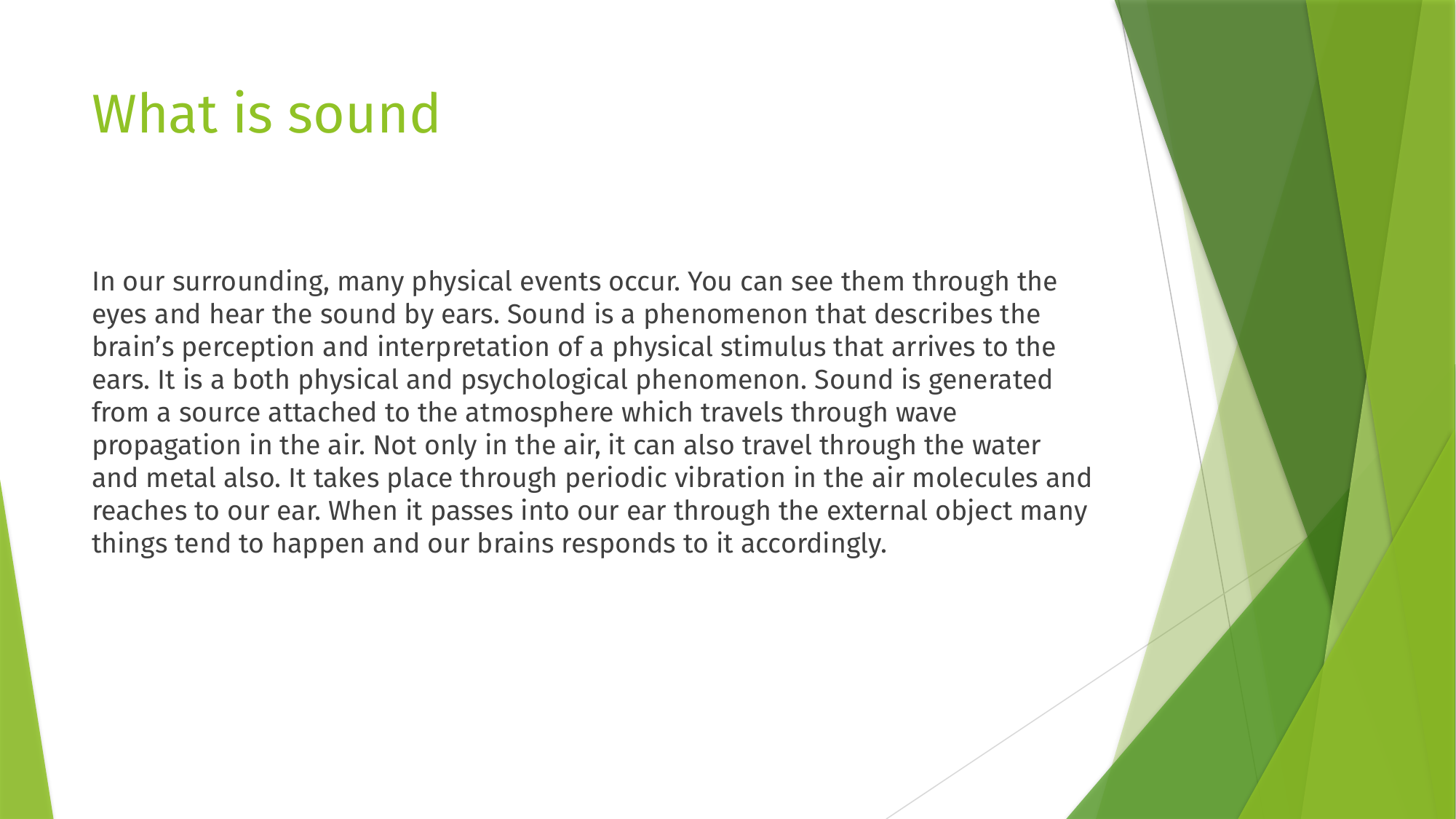

# What is sound
In our surrounding, many physical events occur. You can see them through the eyes and hear the sound by ears. Sound is a phenomenon that describes the brain’s perception and interpretation of a physical stimulus that arrives to the ears. It is a both physical and psychological phenomenon. Sound is generated from a source attached to the atmosphere which travels through wave propagation in the air. Not only in the air, it can also travel through the water and metal also. It takes place through periodic vibration in the air molecules and reaches to our ear. When it passes into our ear through the external object many things tend to happen and our brains responds to it accordingly.